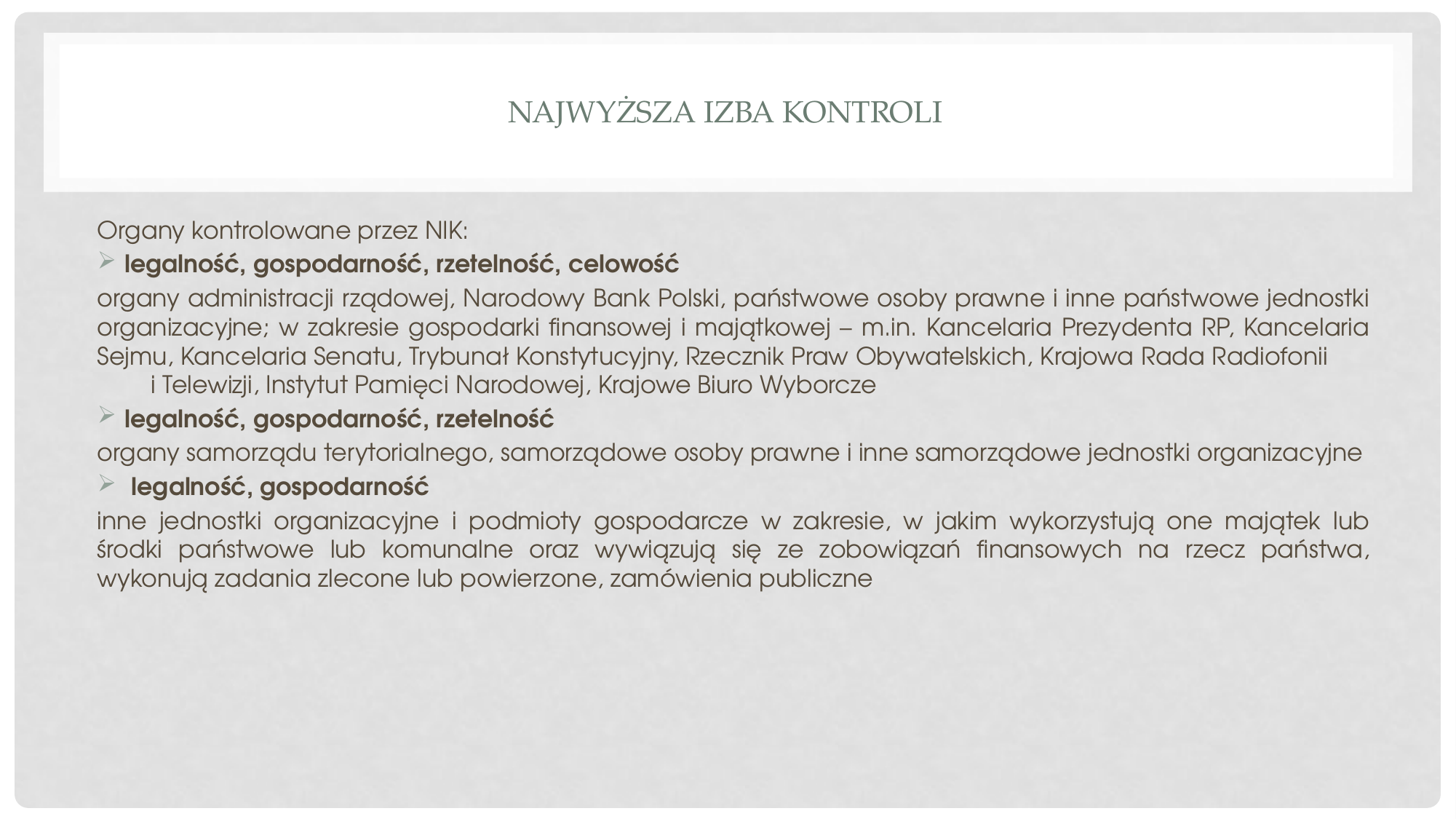

# Najwyższa Izba Kontroli
Organy kontrolowane przez NIK:
legalność, gospodarność, rzetelność, celowość
organy administracji rządowej, Narodowy Bank Polski, państwowe osoby prawne i inne państwowe jednostki organizacyjne; w zakresie gospodarki finansowej i majątkowej – m.in. Kancelaria Prezydenta RP, Kancelaria Sejmu, Kancelaria Senatu, Trybunał Konstytucyjny, Rzecznik Praw Obywatelskich, Krajowa Rada Radiofonii               i Telewizji, Instytut Pamięci Narodowej, Krajowe Biuro Wyborcze
legalność, gospodarność, rzetelność
organy samorządu terytorialnego, samorządowe osoby prawne i inne samorządowe jednostki organizacyjne
 legalność, gospodarność
inne jednostki organizacyjne i podmioty gospodarcze w zakresie, w jakim wykorzystują one majątek lub środki państwowe lub komunalne oraz wywiązują się ze zobowiązań finansowych na rzecz państwa, wykonują zadania zlecone lub powierzone, zamówienia publiczne